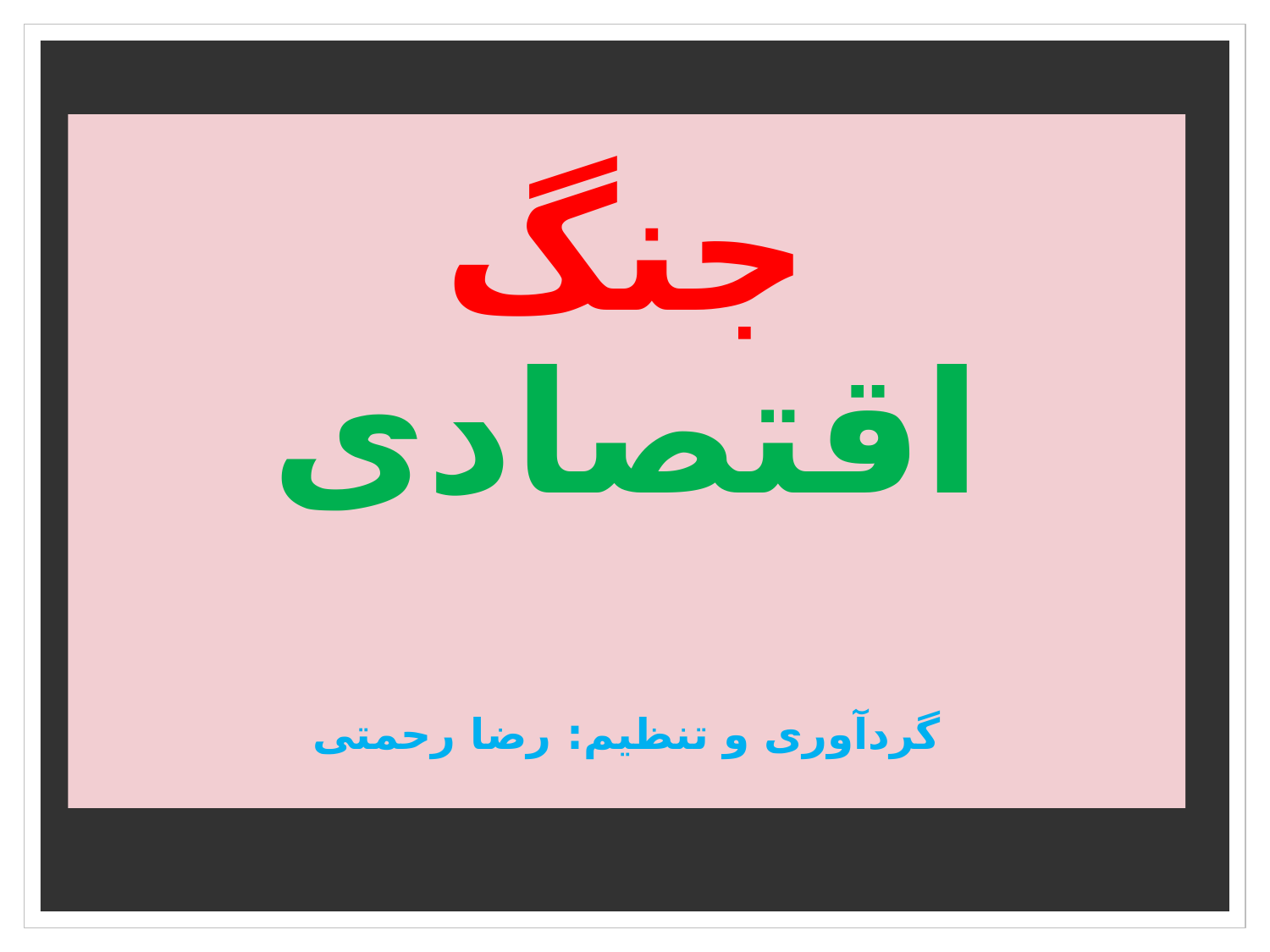

# جنگ اقتصادی گردآوری و تنظیم: رضا رحمتی